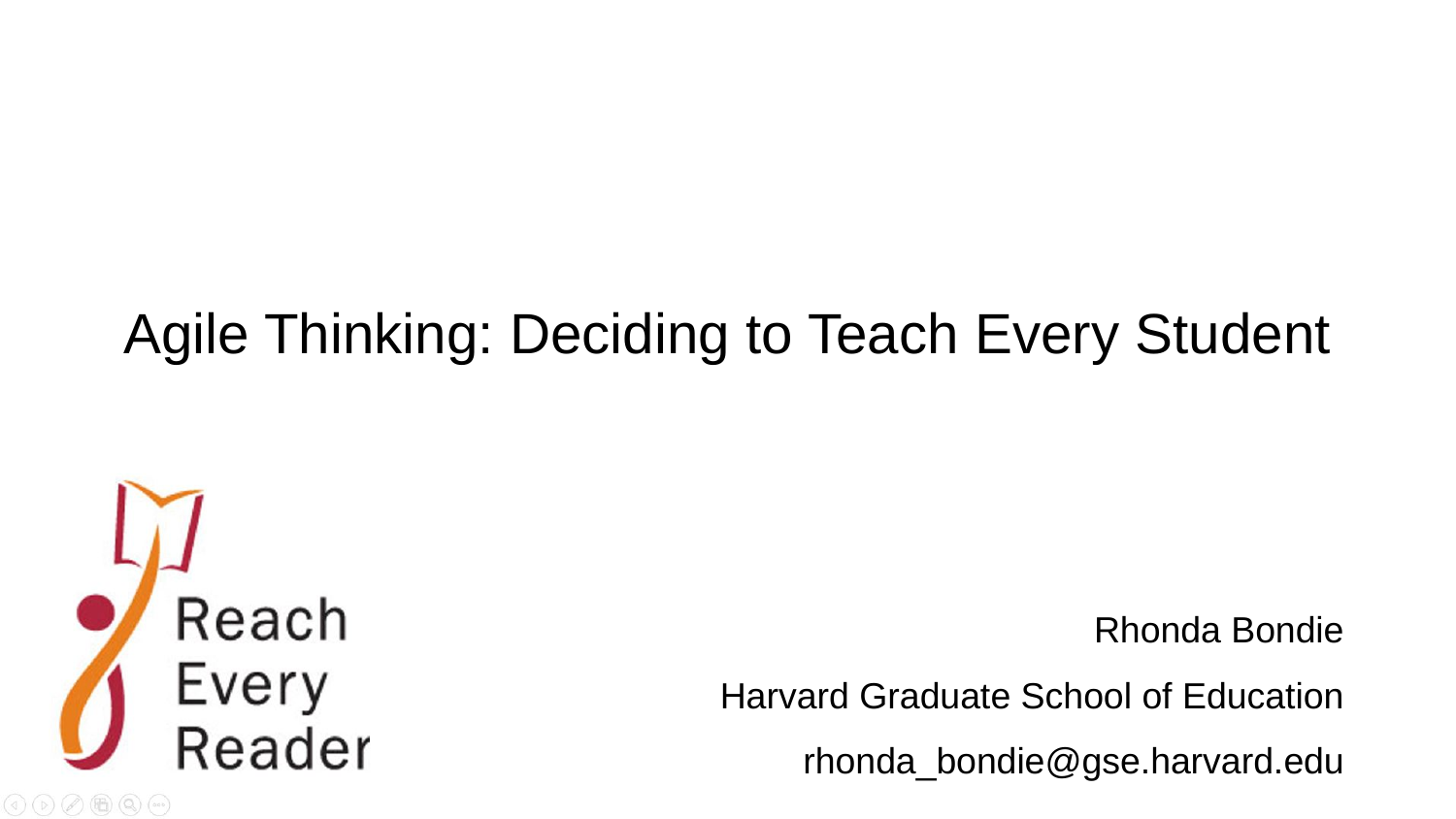

# Agile Thinking: Deciding to Teach Every Student
Rhonda Bondie
Harvard Graduate School of Education
rhonda_bondie@gse.harvard.edu